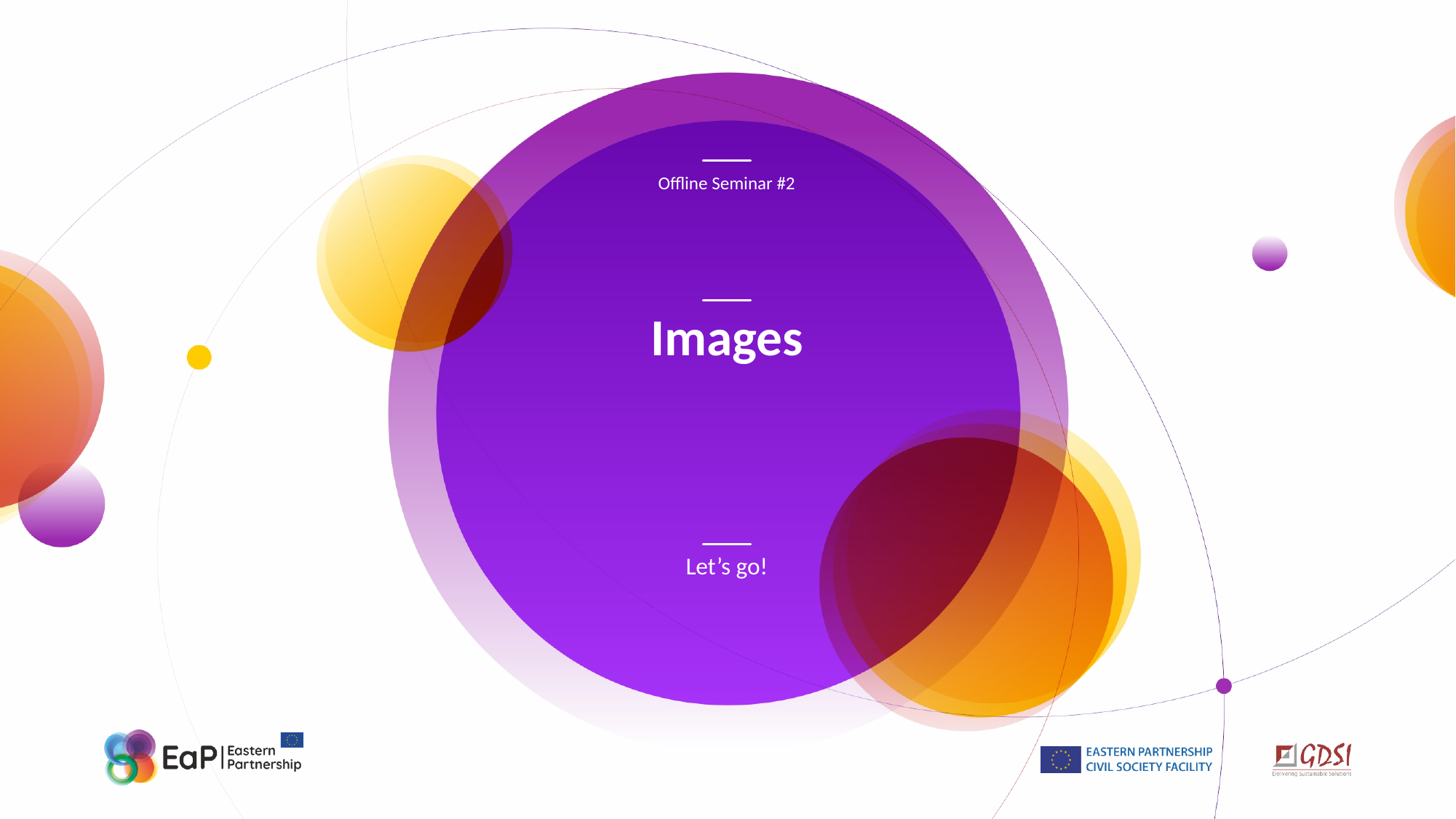

Offline Seminar #2
# Images
Let’s go!